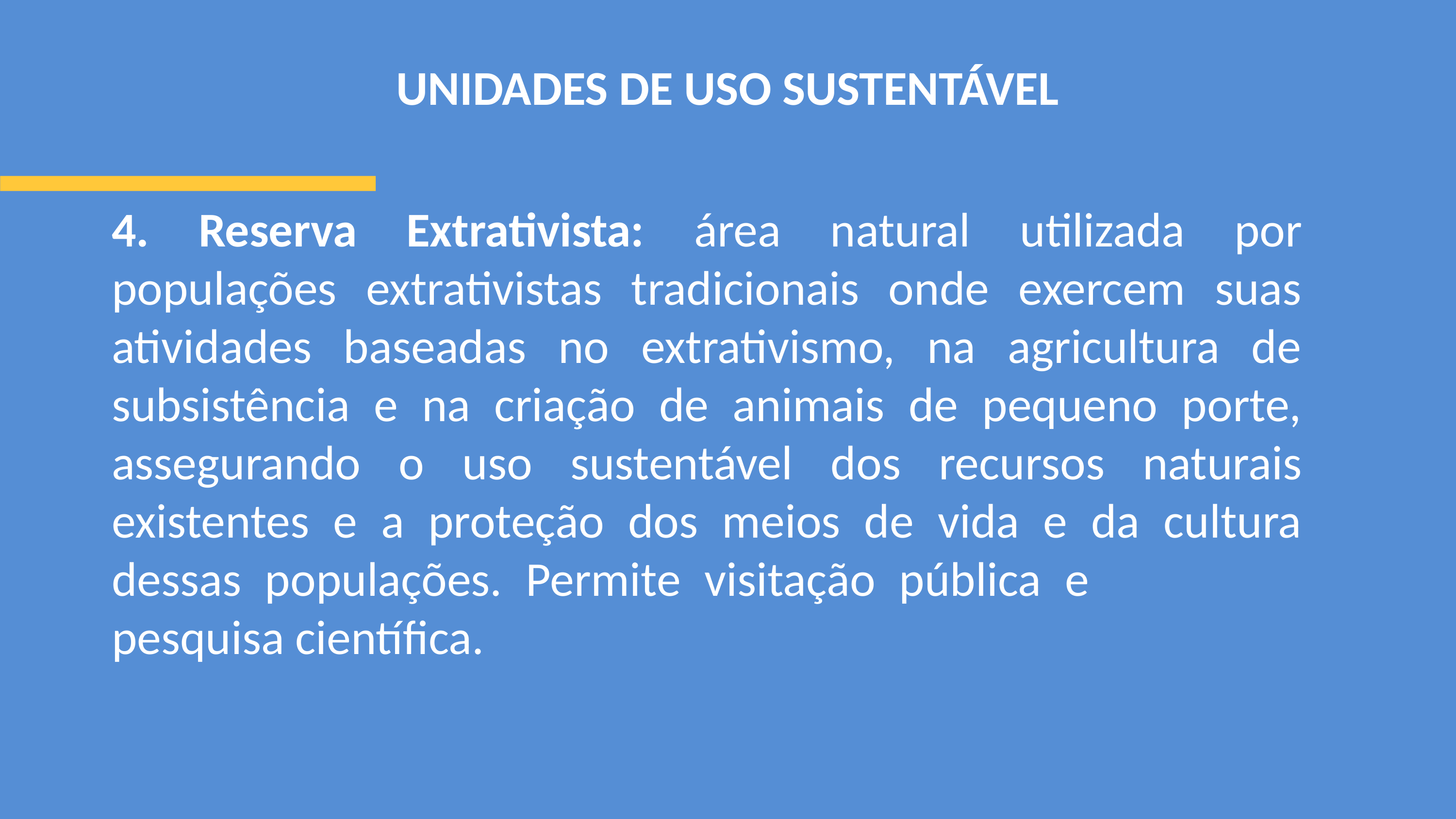

UNIDADES DE USO SUSTENTÁVEL

4. Reserva Extrativista: área natural utilizada por populações extrativistas tradicionais onde exercem suas atividades baseadas no extrativismo, na agricultura de subsistência e na criação de animais de pequeno porte, assegurando o uso sustentável dos recursos naturais existentes e a proteção dos meios de vida e da cultura dessas populações. Permite visitação pública e          pesquisa científica.